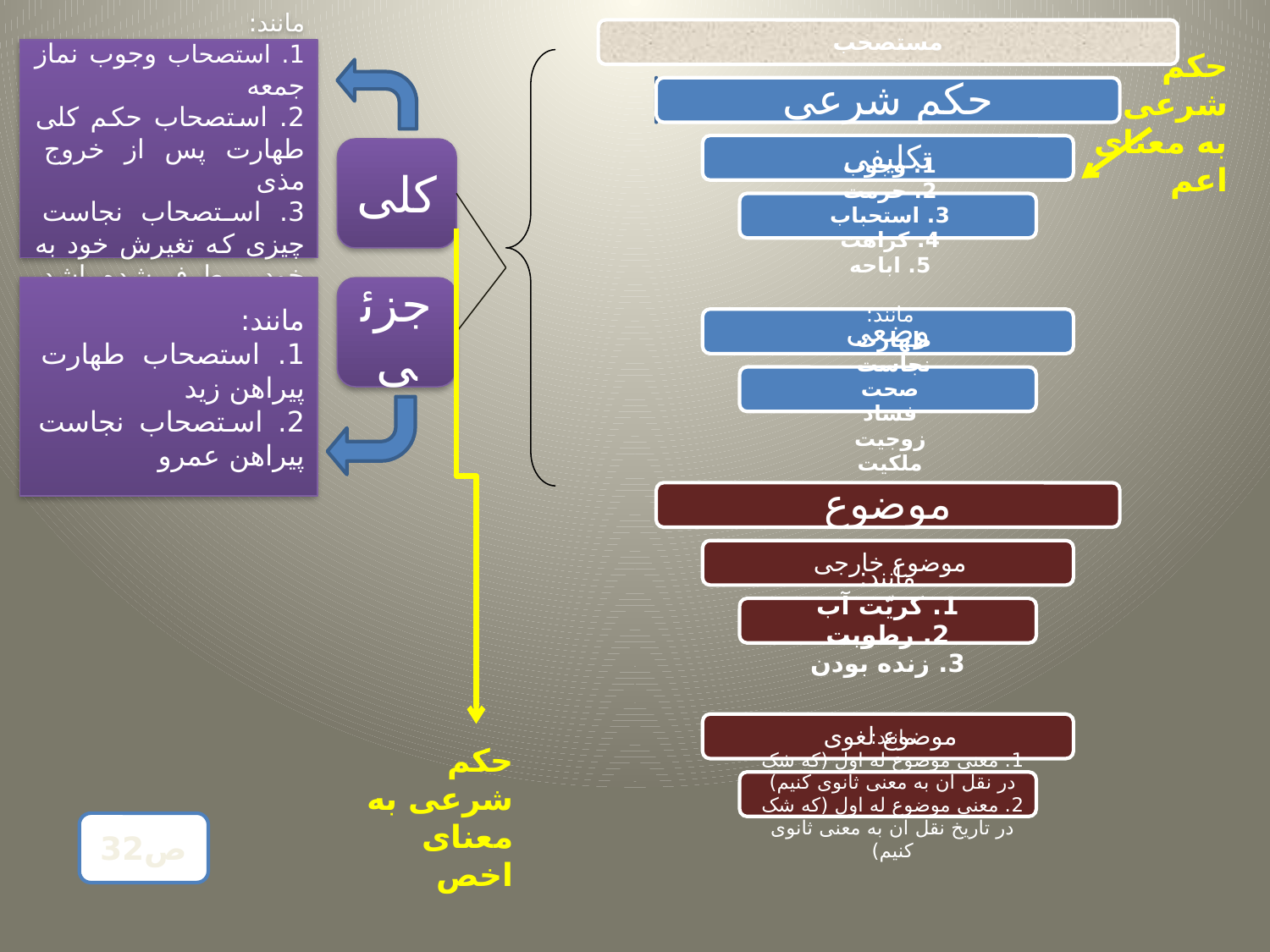

مستصحب
حکم شرعی
تکلیفی
وضعی
موضوع
موضوع خارجی
مانند:
طهارت
نجاست
صحت
فساد
زوجیت
ملکیت
مانند:
مانند:
مانند:
1. استصحاب وجوب نماز جمعه
2. استصحاب حکم کلی طهارت پس از خروج مذی
3. استصحاب نجاست چیزی که تغیرش خود به خود بر طرف شده باشد

کلی
مانند:
1. استصحاب طهارت پیراهن زید
2. استصحاب نجاست پیراهن عمرو
جزئی

حکم شرعی به معنای اعم
حکم شرعی به معنای اخص
ص32